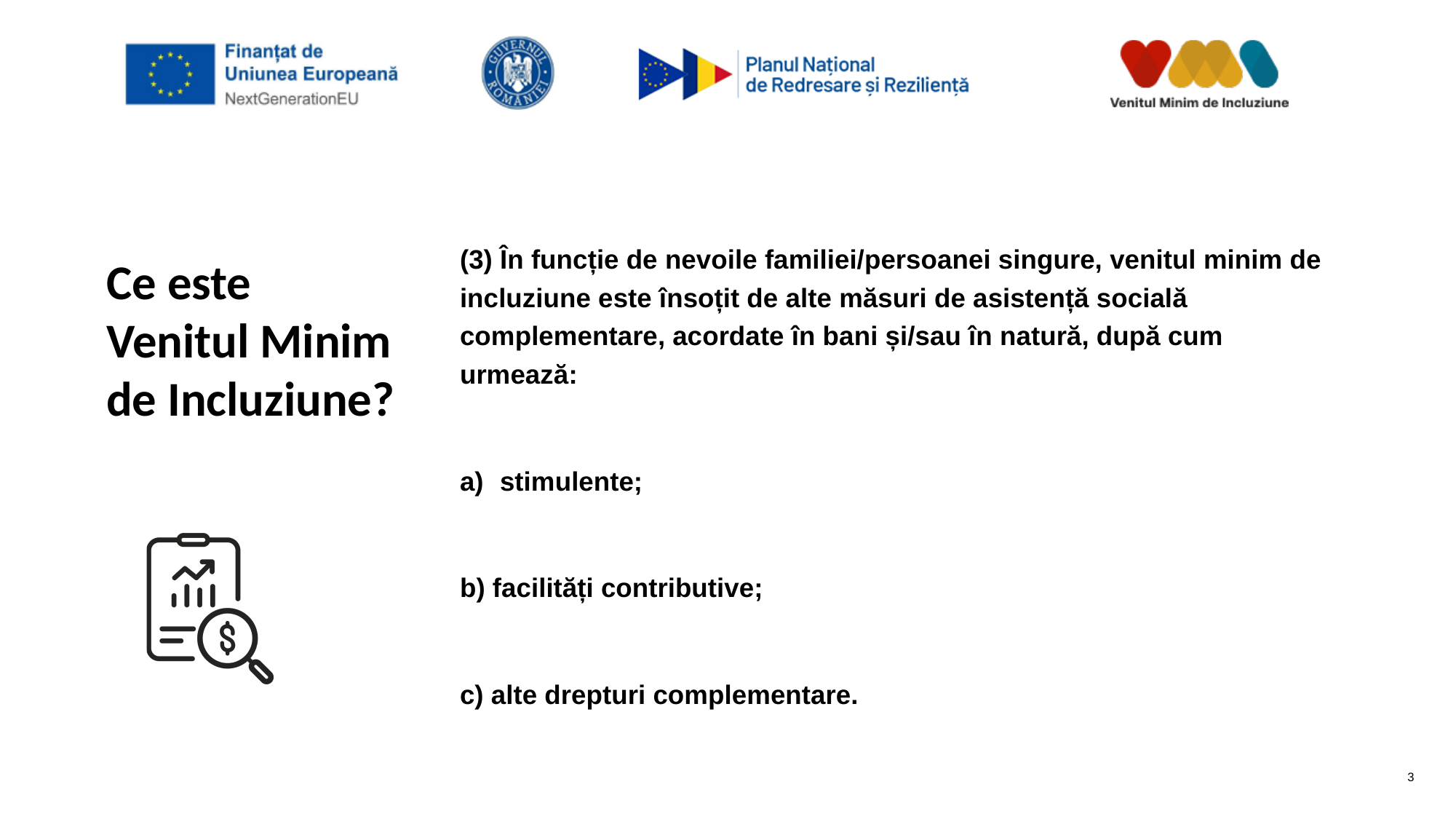

(3) În funcție de nevoile familiei/persoanei singure, venitul minim de incluziune este însoțit de alte măsuri de asistență socială complementare, acordate în bani și/sau în natură, după cum urmează:

stimulente;

b) facilități contributive;

c) alte drepturi complementare.
# Ce este Venitul Minim de Incluziune?

3